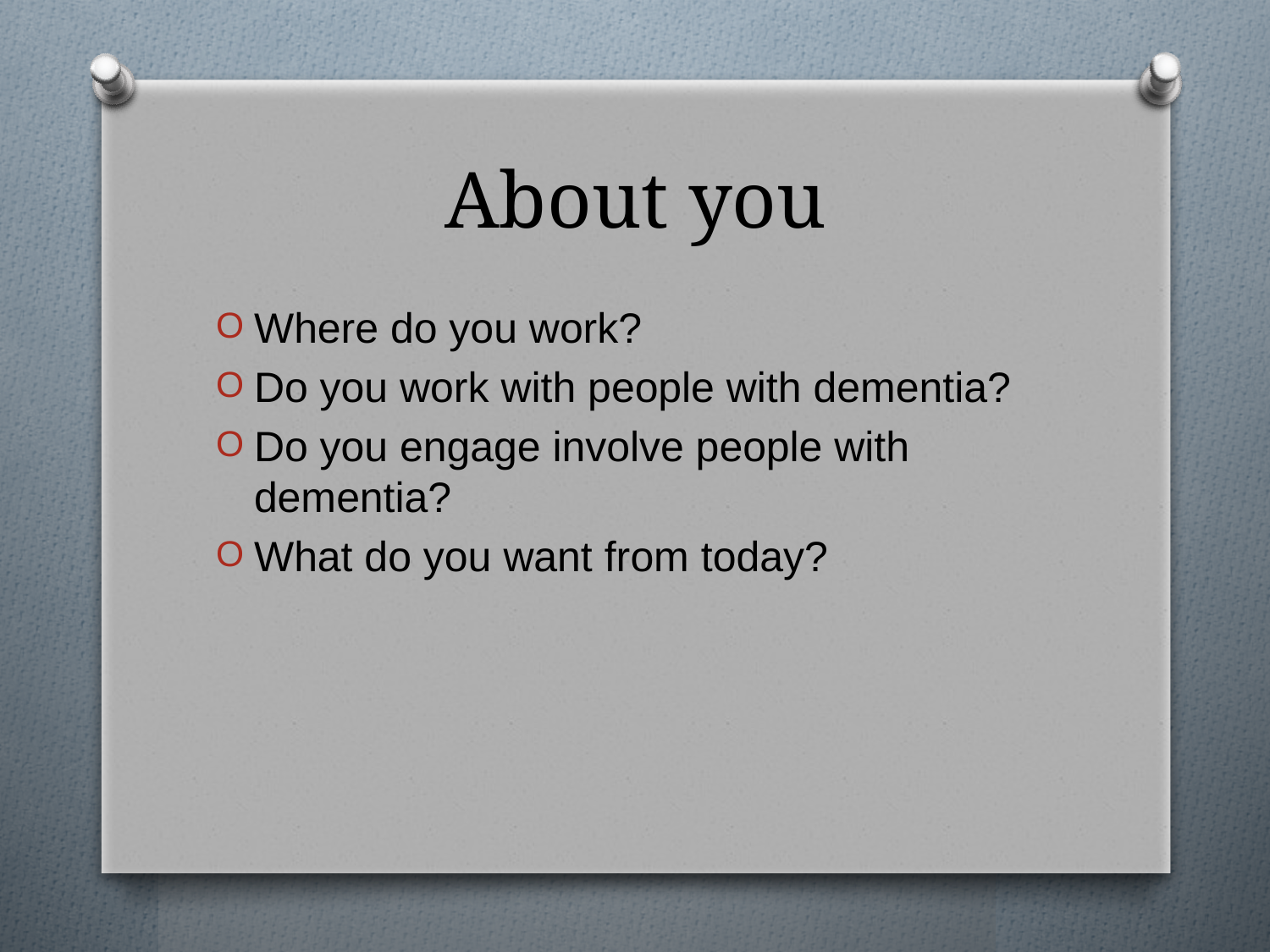

# About you
Where do you work?
Do you work with people with dementia?
Do you engage involve people with dementia?
What do you want from today?